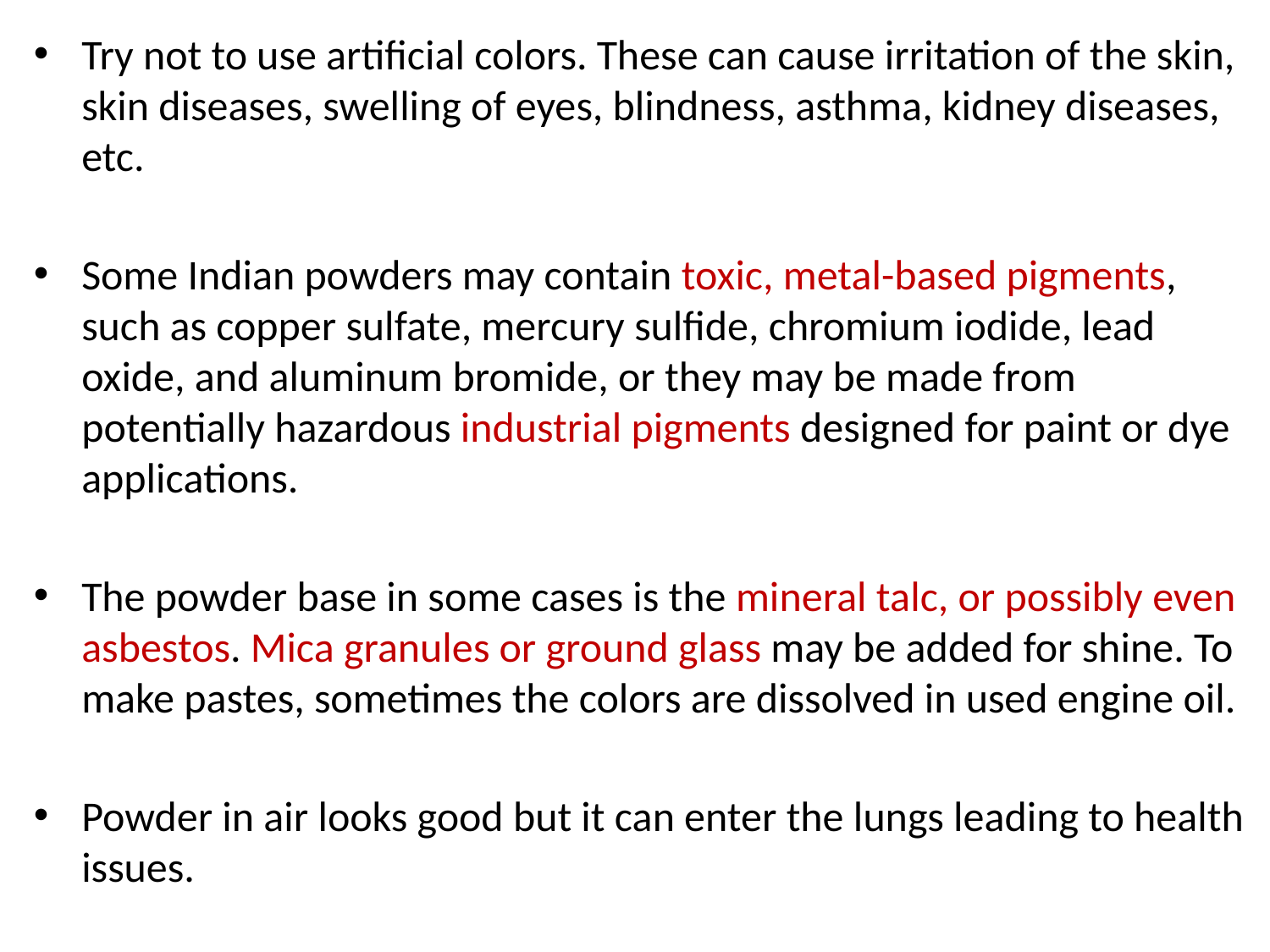

Try not to use artificial colors. These can cause irritation of the skin, skin diseases, swelling of eyes, blindness, asthma, kidney diseases, etc.

Some Indian powders may contain toxic, metal-based pigments, such as copper sulfate, mercury sulfide, chromium iodide, lead oxide, and aluminum bromide, or they may be made from potentially hazardous industrial pigments designed for paint or dye applications.

The powder base in some cases is the mineral talc, or possibly even asbestos. Mica granules or ground glass may be added for shine. To make pastes, sometimes the colors are dissolved in used engine oil.

Powder in air looks good but it can enter the lungs leading to health issues.